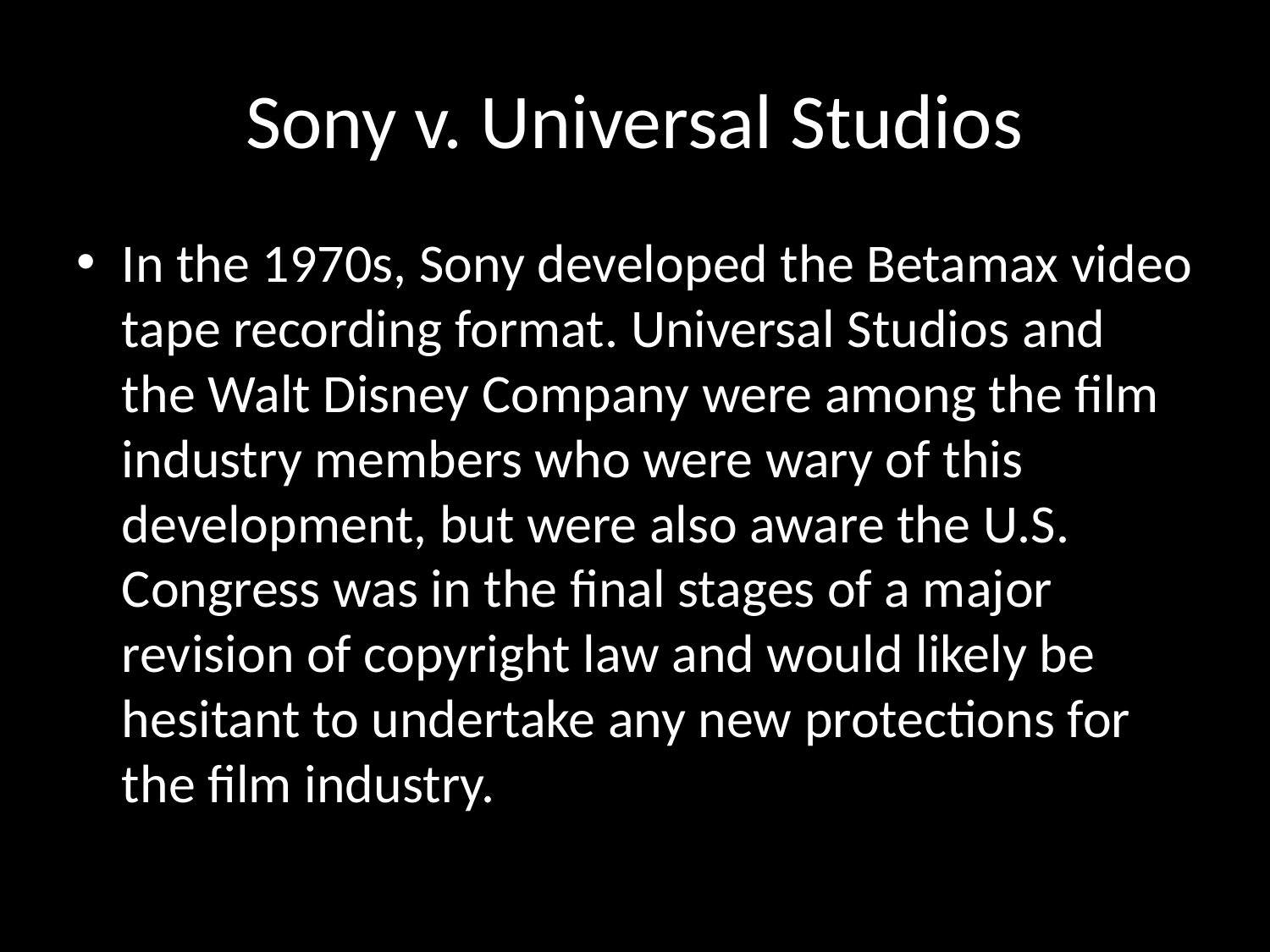

# Sony v. Universal Studios
In the 1970s, Sony developed the Betamax video tape recording format. Universal Studios and the Walt Disney Company were among the film industry members who were wary of this development, but were also aware the U.S. Congress was in the final stages of a major revision of copyright law and would likely be hesitant to undertake any new protections for the film industry.